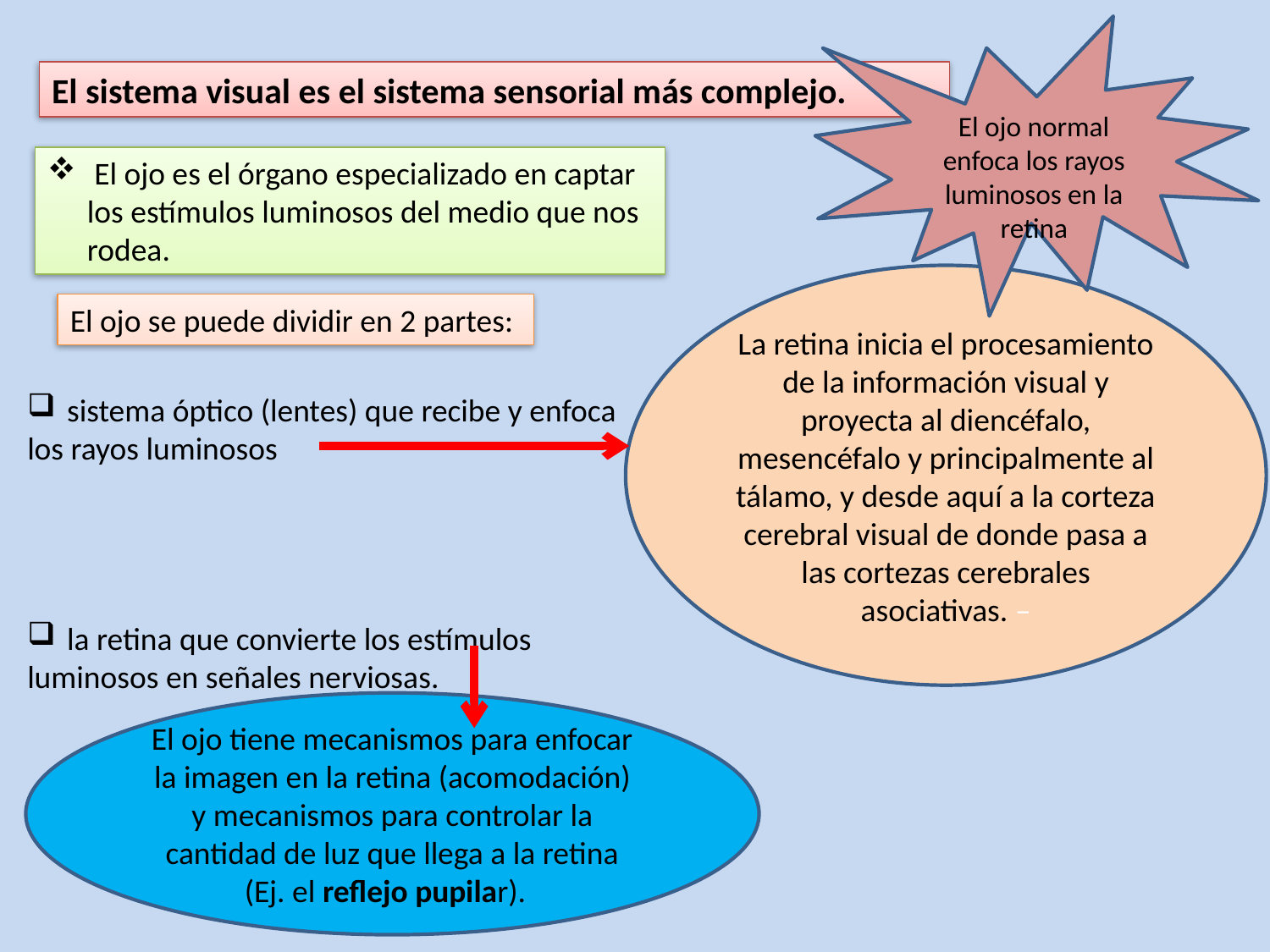

El ojo normal enfoca los rayos luminosos en la retina
El sistema visual es el sistema sensorial más complejo.
 El ojo es el órgano especializado en captar los estímulos luminosos del medio que nos rodea.
La retina inicia el procesamiento de la información visual y proyecta al diencéfalo, mesencéfalo y principalmente al tálamo, y desde aquí a la corteza cerebral visual de donde pasa a las cortezas cerebrales asociativas. –
El ojo se puede dividir en 2 partes:
sistema óptico (lentes) que recibe y enfoca
los rayos luminosos

la retina que convierte los estímulos
luminosos en señales nerviosas.
El ojo tiene mecanismos para enfocar la imagen en la retina (acomodación) y mecanismos para controlar la cantidad de luz que llega a la retina (Ej. el reflejo pupilar).